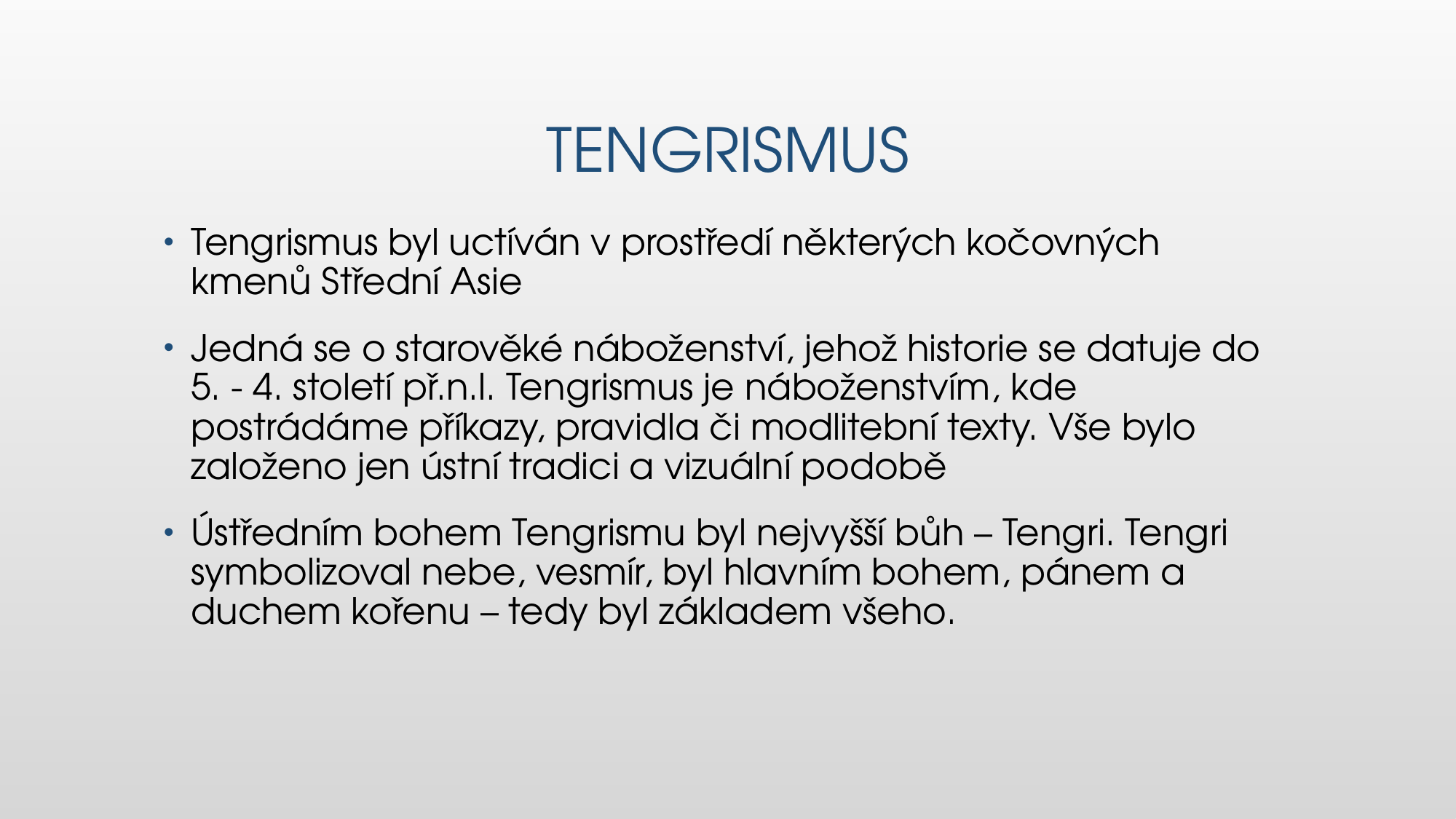

# Tengrismus
Tengrismus byl uctíván v prostředí některých kočovných kmenů Střední Asie
Jedná se o starověké náboženství, jehož historie se datuje do 5. - 4. století př.n.l. Tengrismus je náboženstvím, kde postrádáme příkazy, pravidla či modlitební texty. Vše bylo založeno jen ústní tradici a vizuální podobě
Ústředním bohem Tengrismu byl nejvyšší bůh – Tengri. Tengri symbolizoval nebe, vesmír, byl hlavním bohem, pánem a duchem kořenu – tedy byl základem všeho.